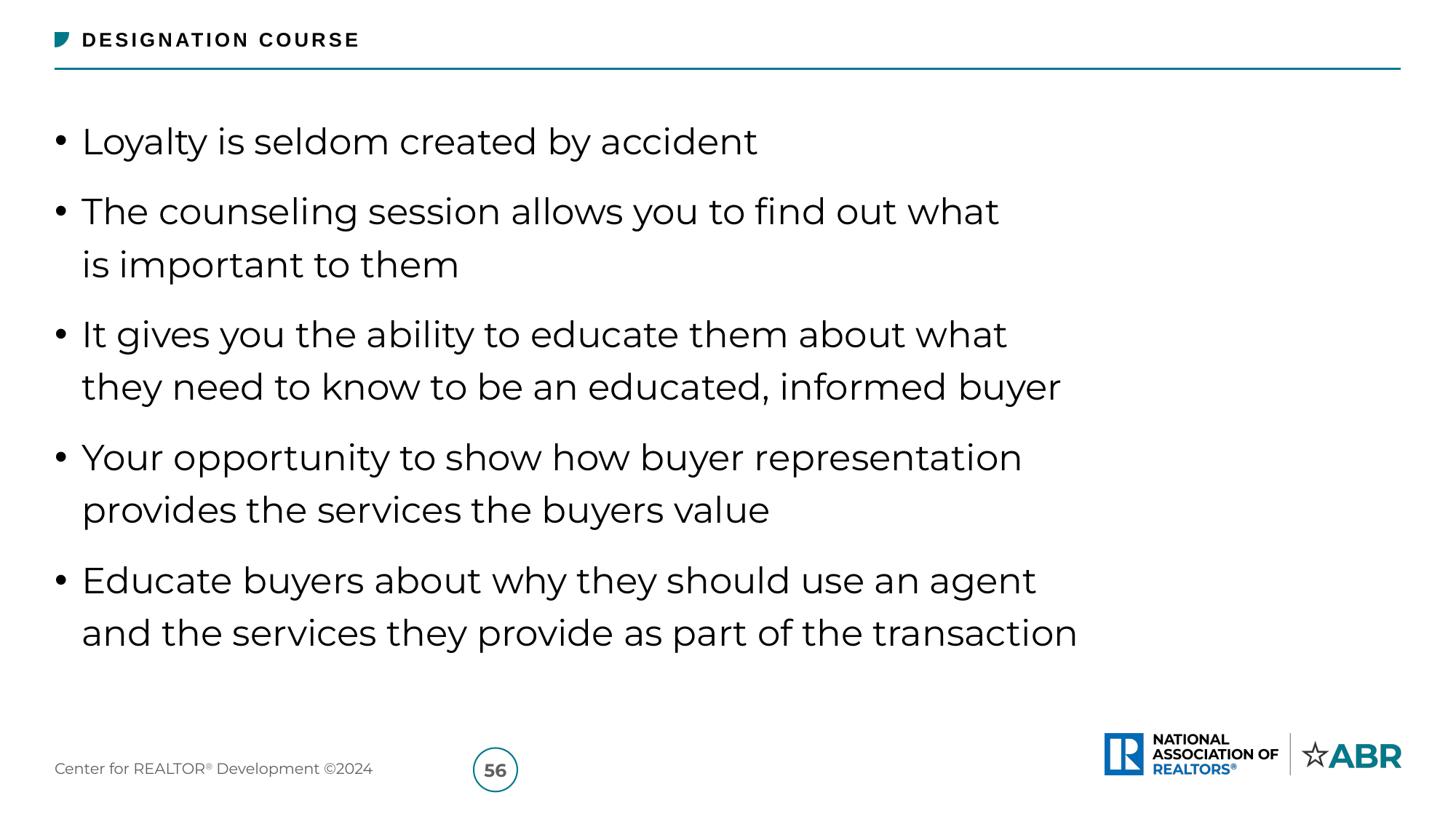

Loyalty is seldom created by accident
The counseling session allows you to find out what
is important to them
It gives you the ability to educate them about what
they need to know to be an educated, informed buyer
Your opportunity to show how buyer representation
provides the services the buyers value
Educate buyers about why they should use an agent
and the services they provide as part of the transaction
56
Center for REALTOR® Development ©2024